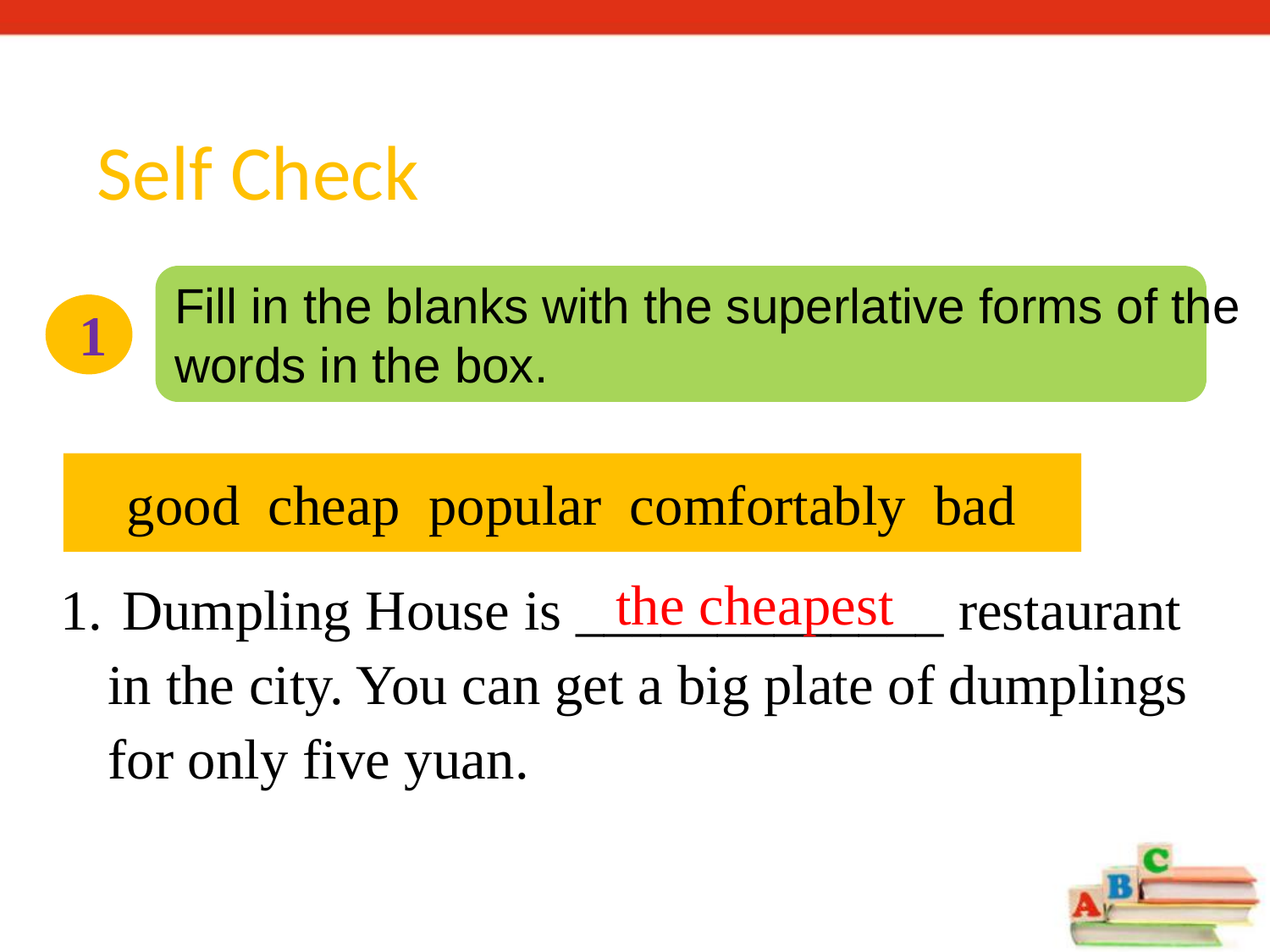

Self Check
Fill in the blanks with the superlative forms of the
words in the box.
1

good  cheap  popular  comfortably  bad
 Dumpling House is _____________ restaurant in the city. You can get a big plate of dumplings for only five yuan.
the cheapest